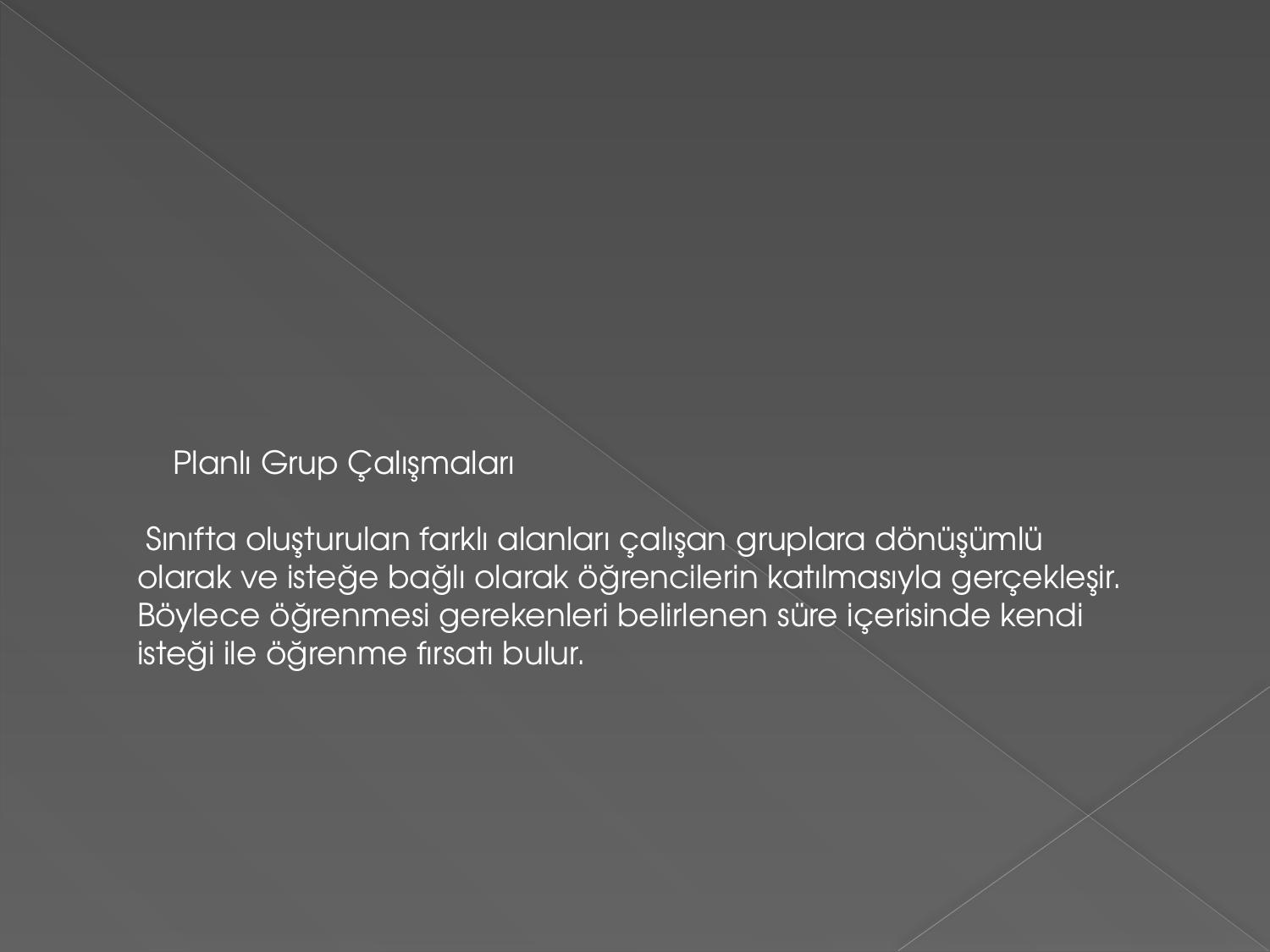

Planlı Grup Çalışmaları

 Sınıfta oluşturulan farklı alanları çalışan gruplara dönüşümlü olarak ve isteğe bağlı olarak öğrencilerin katılmasıyla gerçekleşir. Böylece öğrenmesi gerekenleri belirlenen süre içerisinde kendi isteği ile öğrenme fırsatı bulur.